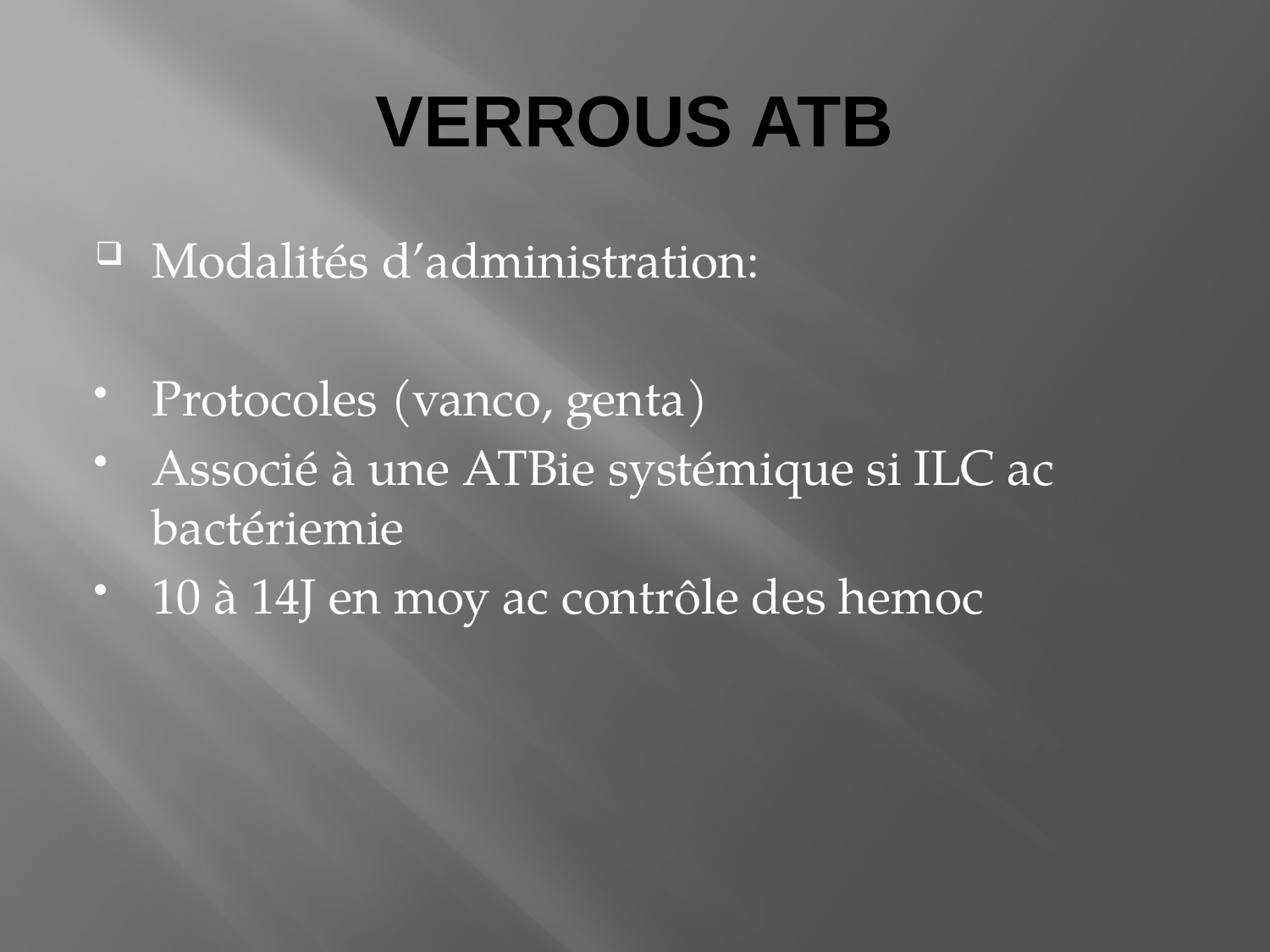

# VERROUS ATB
Modalités d’administration:

Protocoles (vanco, genta)
Associé à une ATBie systémique si ILC ac bactériemie
10 à 14J en moy ac contrôle des hemoc